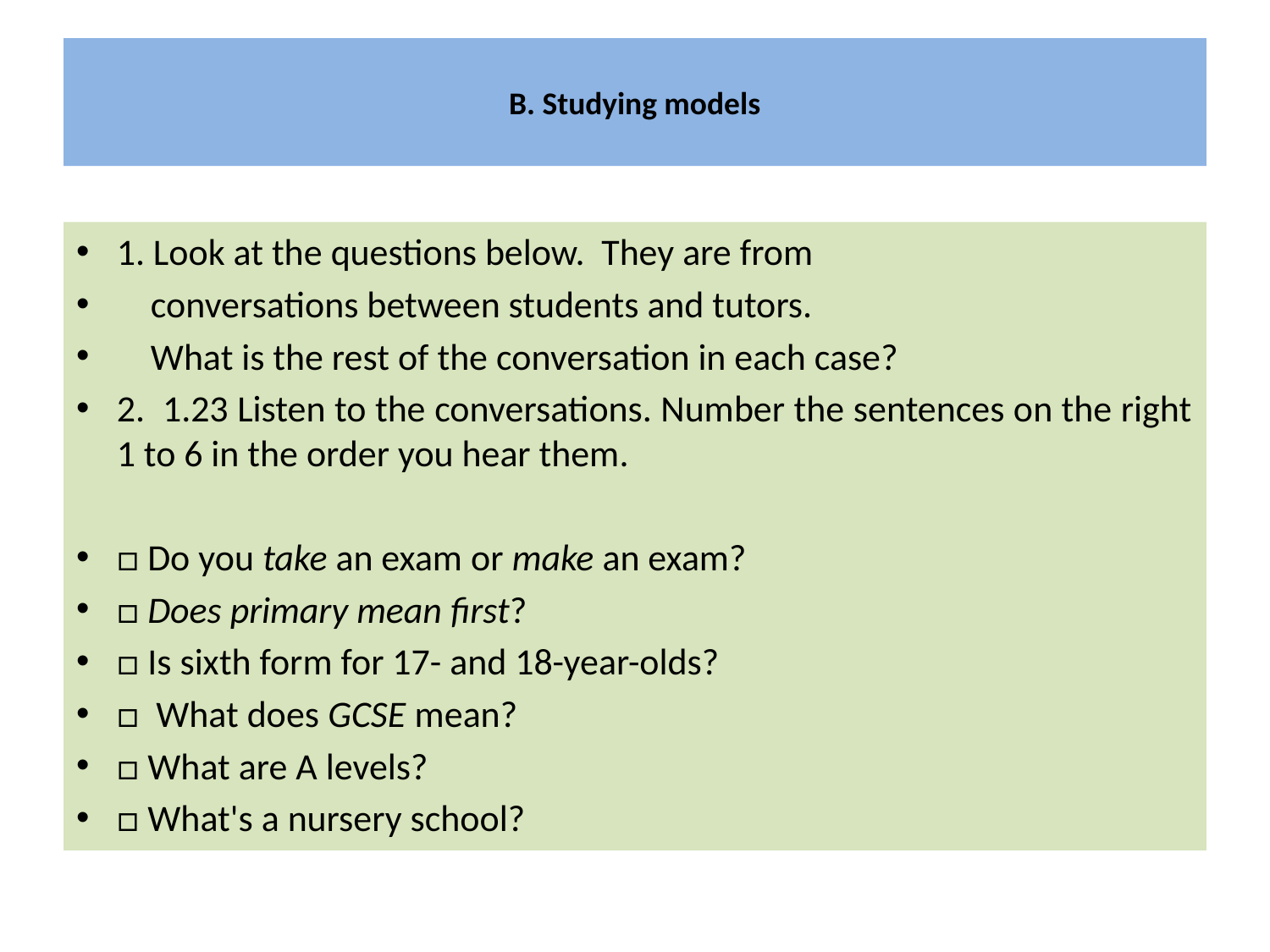

# B. Studying models
1. Look at the questions below.  They are from
    conversations between students and tutors.
    What is the rest of the conversation in each case?
2.  1.23 Listen to the conversations. Number the sentences on the right 1 to 6 in the order you hear them.

□ Do you take an exam or make an exam?
□ Does primary mean first?
□ Is sixth form for 17- and 18-year-olds?
□  What does GCSE mean?
□ What are A levels?
□ What's a nursery school?